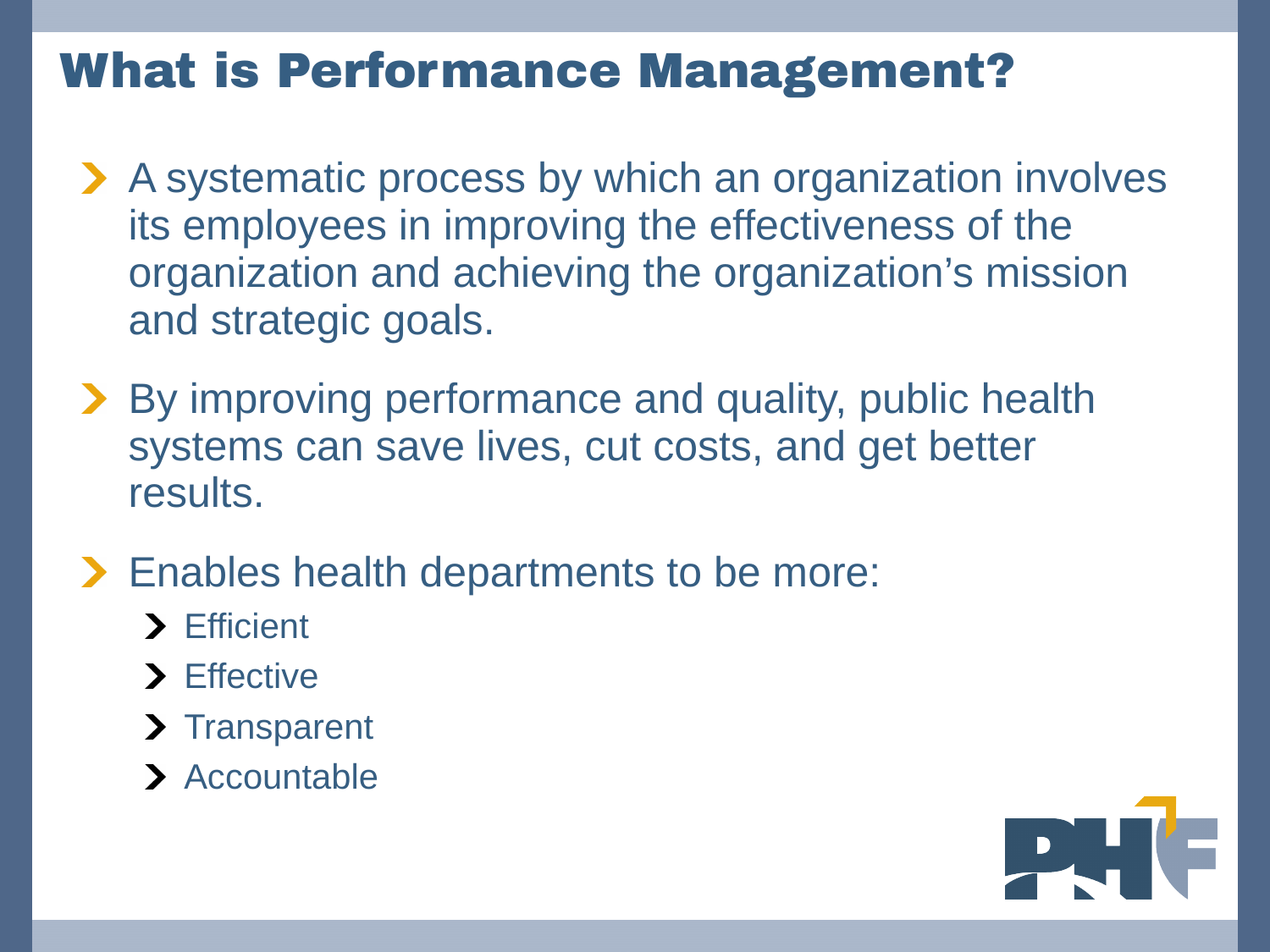

What is Performance Management?
A systematic process by which an organization involves its employees in improving the effectiveness of the organization and achieving the organization’s mission and strategic goals.
By improving performance and quality, public health systems can save lives, cut costs, and get better results.
Enables health departments to be more:
Efficient
Effective
Transparent
Accountable